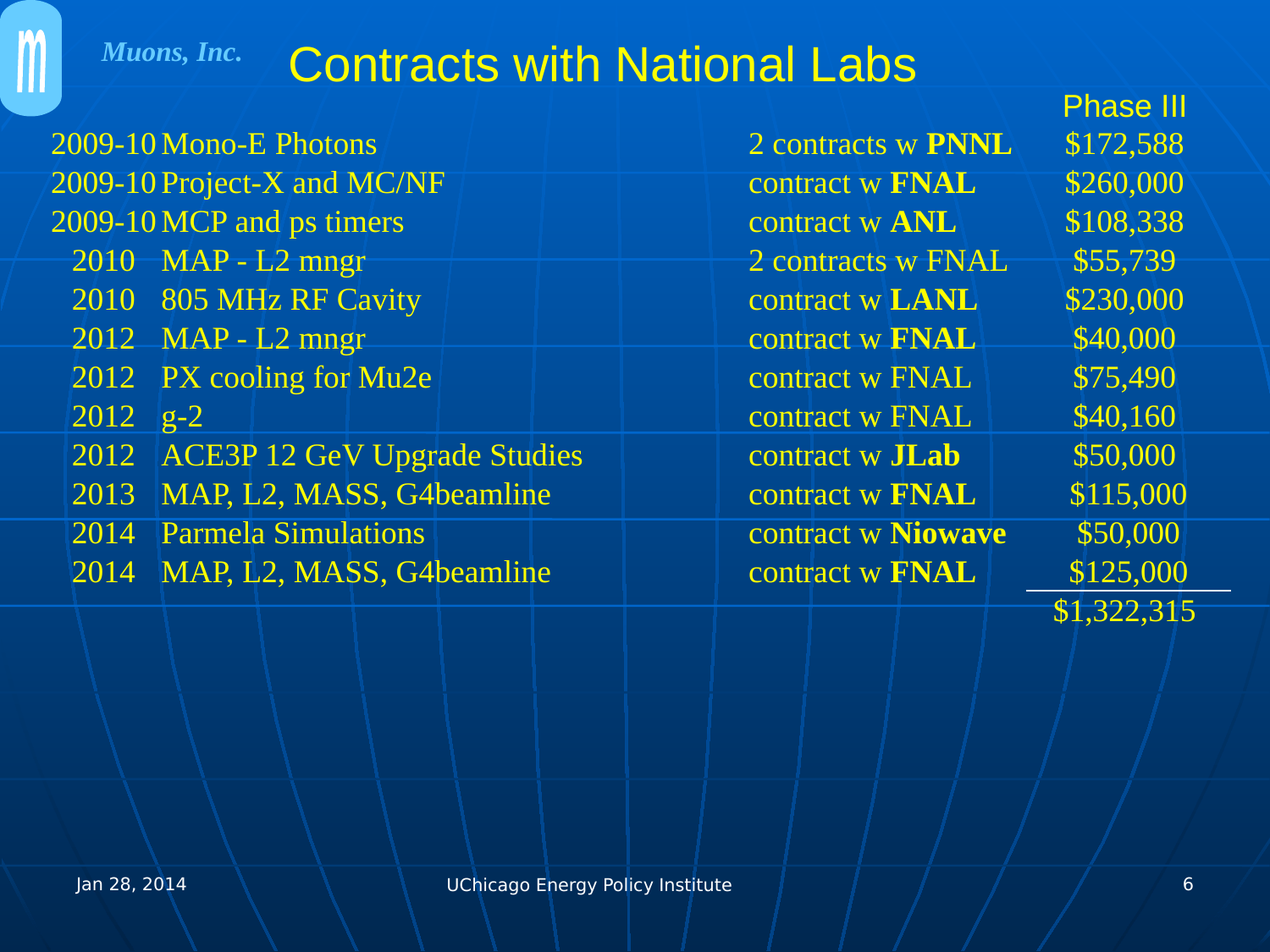

μ

Muons, Inc.
# Contracts with National Labs
|  |  |  |  |  | Phase III |
| --- | --- | --- | --- | --- | --- |
| 2009-10 | Mono-E Photons |  | 2 contracts w PNNL |  | $172,588 |
| 2009-10 | Project-X and MC/NF |  | contract w FNAL |  | $260,000 |
| 2009-10 | MCP and ps timers |  | contract w ANL |  | $108,338 |
| 2010 | MAP - L2 mngr |  | 2 contracts w FNAL |  | $55,739 |
| 2010 | 805 MHz RF Cavity |  | contract w LANL |  | $230,000 |
| 2012 | MAP - L2 mngr |  | contract w FNAL |  | $40,000 |
| 2012 | PX cooling for Mu2e |  | contract w FNAL |  | $75,490 |
| 2012 | g-2 |  | contract w FNAL |  | $40,160 |
| 2012 | ACE3P 12 GeV Upgrade Studies |  | contract w JLab |  | $50,000 |
| 2013 | MAP, L2, MASS, G4beamline |  | contract w FNAL |  | $115,000 |
| 2014 | Parmela Simulations |  | contract w Niowave |  | $50,000 |
| 2014 | MAP, L2, MASS, G4beamline |  | contract w FNAL |  | $125,000 |
|  |  |  |  |  | $1,322,315 |
|  |  |  |  |  |  |
Jan 28, 2014
6
UChicago Energy Policy Institute